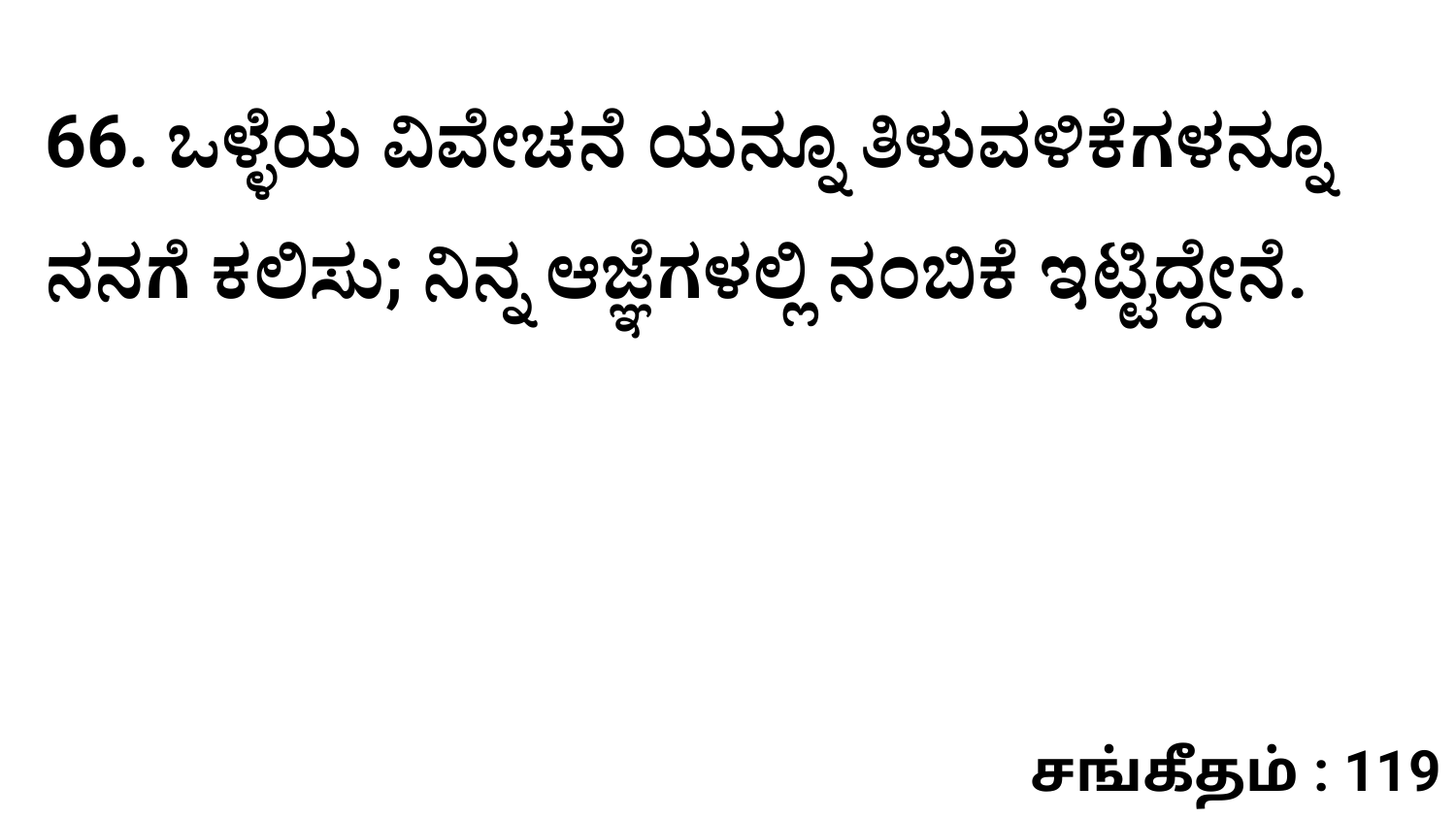

66. ಒಳ್ಳೆಯ ವಿವೇಚನೆ ಯನ್ನೂ ತಿಳುವಳಿಕೆಗಳನ್ನೂ ನನಗೆ ಕಲಿಸು; ನಿನ್ನ ಆಜ್ಞೆಗಳಲ್ಲಿ ನಂಬಿಕೆ ಇಟ್ಟಿದ್ದೇನೆ.
சங்கீதம் : 119